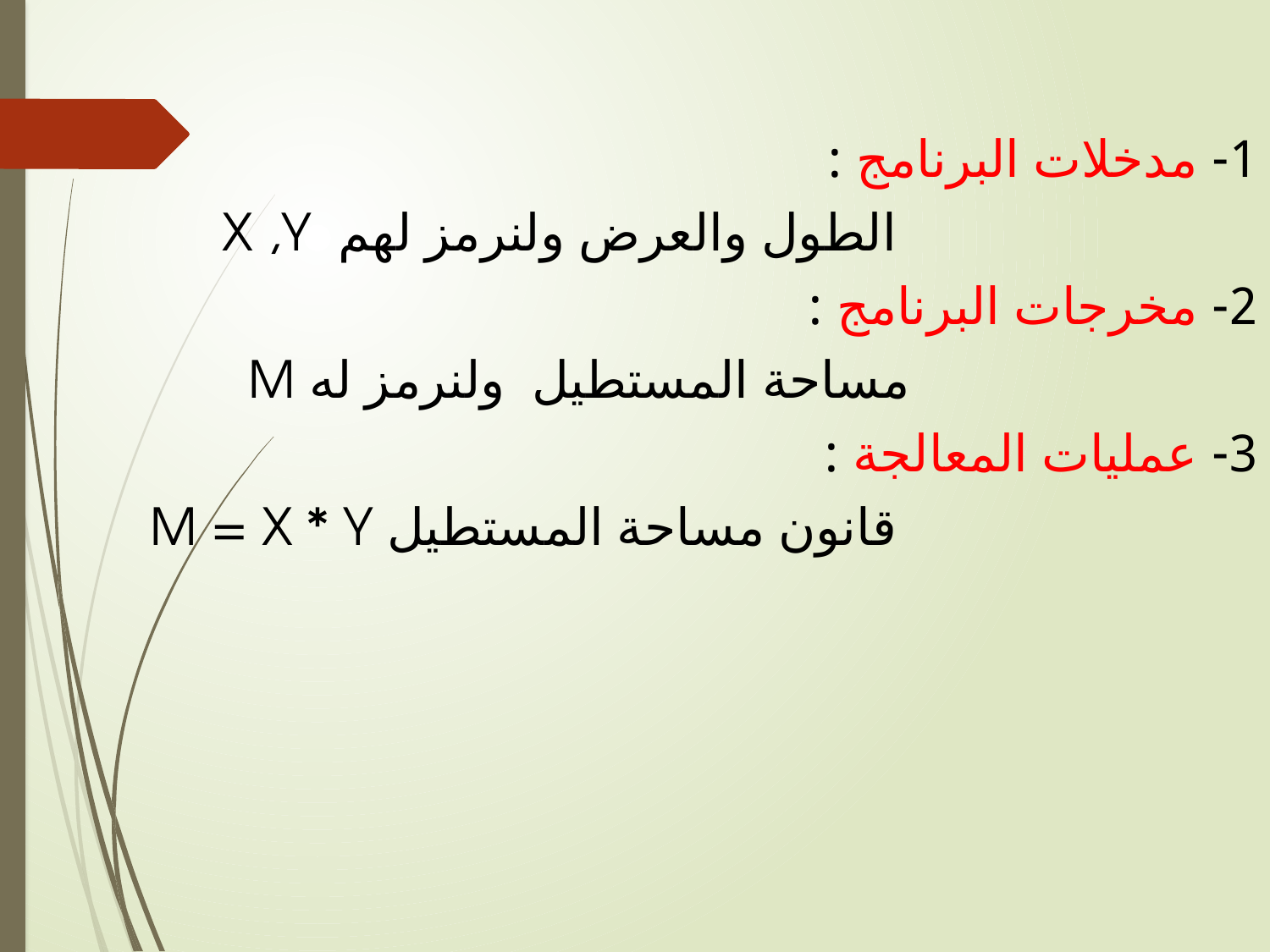

1- مدخلات البرنامج :
                           الطول والعرض ولنرمز لهم  X ,Y
2- مخرجات البرنامج :
                          مساحة المستطيل  ولنرمز له M
3- عمليات المعالجة :
                           قانون مساحة المستطيل M = X * Y